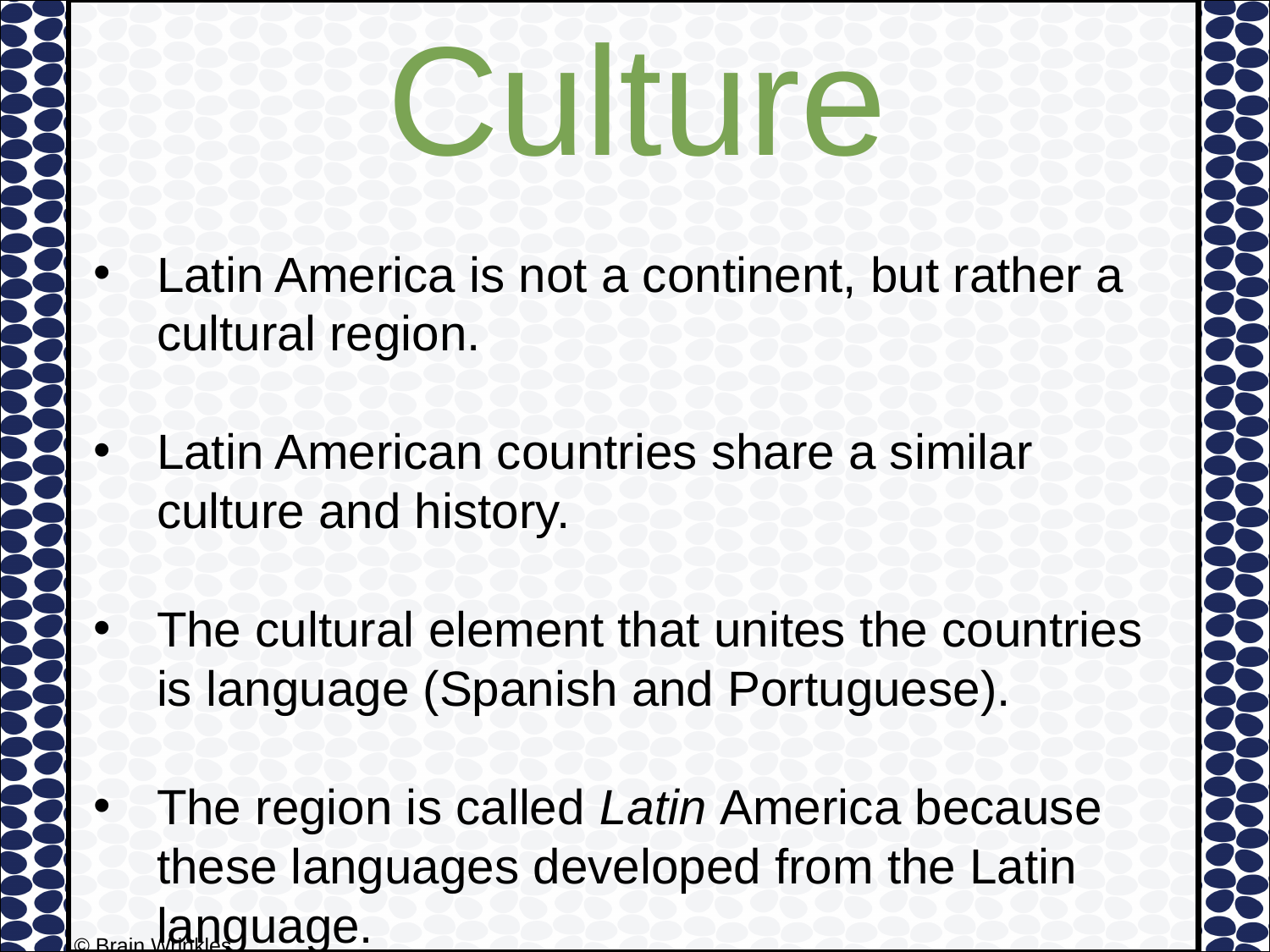

Culture
Latin America is not a continent, but rather a cultural region.

Latin American countries share a similar culture and history.

The cultural element that unites the countries is language (Spanish and Portuguese).

The region is called Latin America because these languages developed from the Latin language.
© Brain Wrinkles